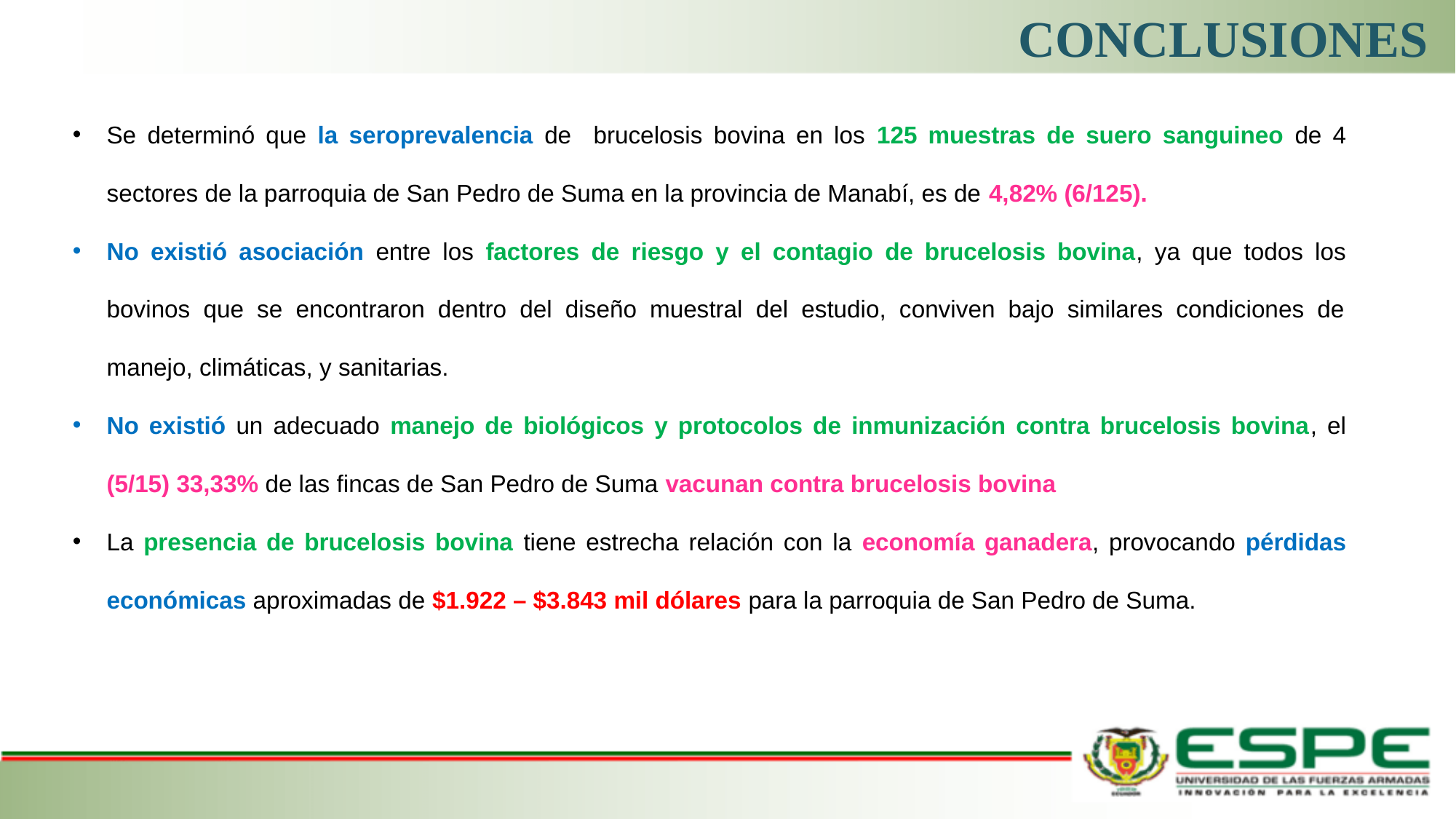

CONCLUSIONES
Se determinó que la seroprevalencia de  brucelosis bovina en los 125 muestras de suero sanguineo de 4 sectores de la parroquia de San Pedro de Suma en la provincia de Manabí, es de 4,82% (6/125).
No existió asociación entre los factores de riesgo y el contagio de brucelosis bovina, ya que todos los bovinos que se encontraron dentro del diseño muestral del estudio, conviven bajo similares condiciones de manejo, climáticas, y sanitarias.
No existió un adecuado manejo de biológicos y protocolos de inmunización contra brucelosis bovina, el (5/15) 33,33% de las fincas de San Pedro de Suma vacunan contra brucelosis bovina
La presencia de brucelosis bovina tiene estrecha relación con la economía ganadera, provocando pérdidas económicas aproximadas de $1.922 – $3.843 mil dólares para la parroquia de San Pedro de Suma.